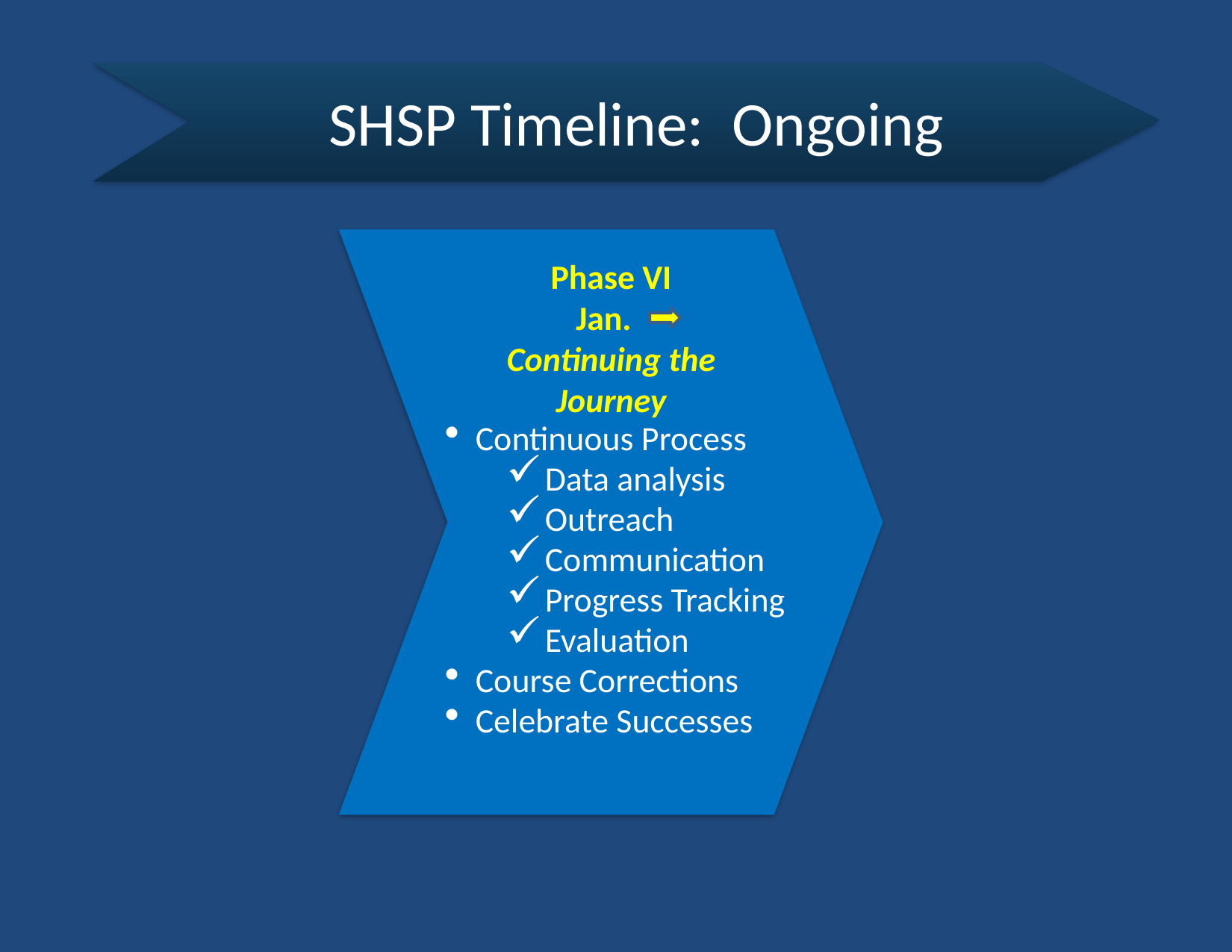

# SHSP Timeline:  Ongoing

Phase VI
Jan.
Continuing the Journey

Continuous Process
Data analysis
Outreach
Communication
Progress Tracking
Evaluation
Course Corrections
Celebrate Successes